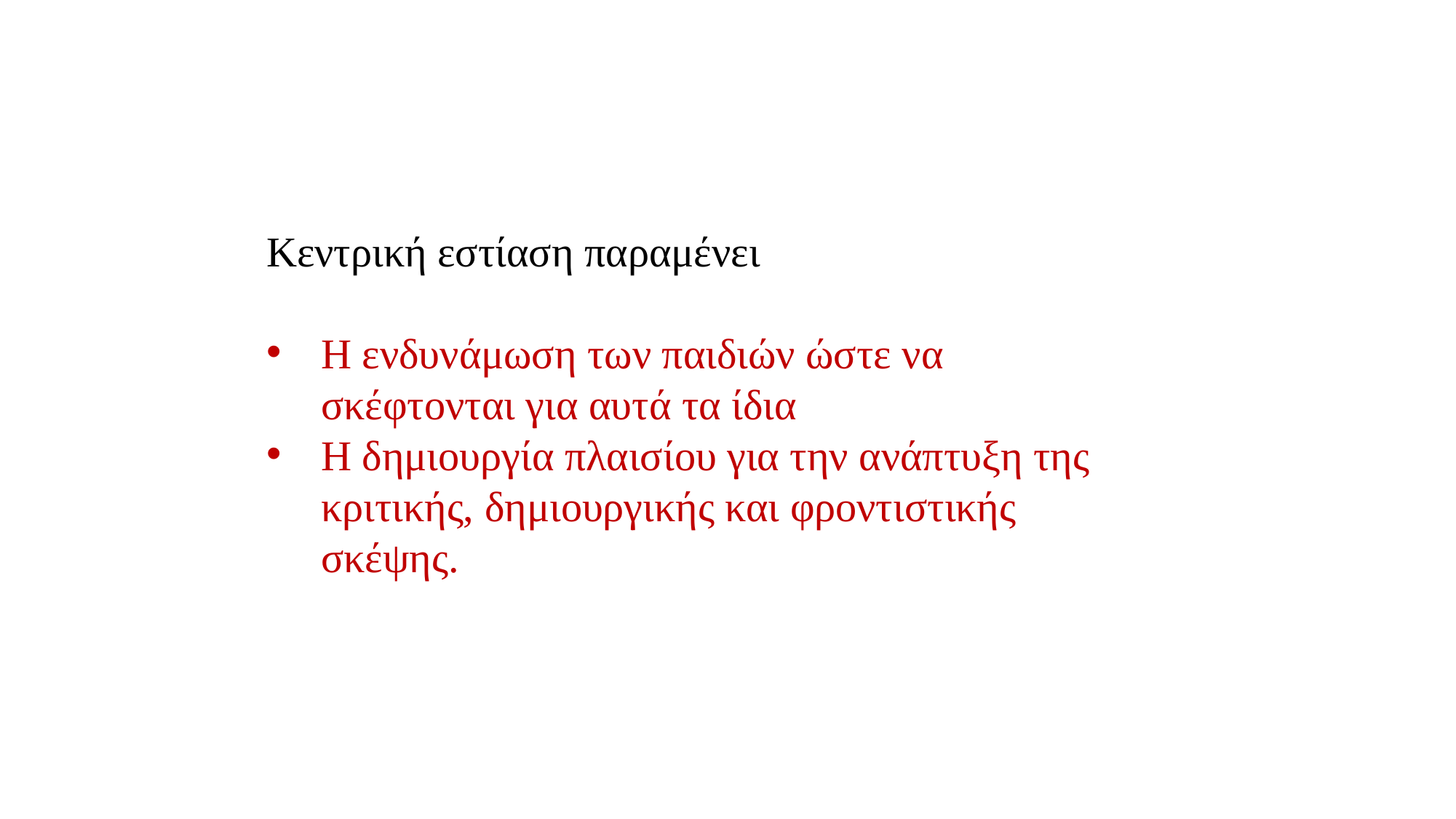

Κεντρική εστίαση παραμένει

Η ενδυνάμωση των παιδιών ώστε να σκέφτονται για αυτά τα ίδια
Η δημιουργία πλαισίου για την ανάπτυξη της κριτικής, δημιουργικής και φροντιστικής σκέψης.